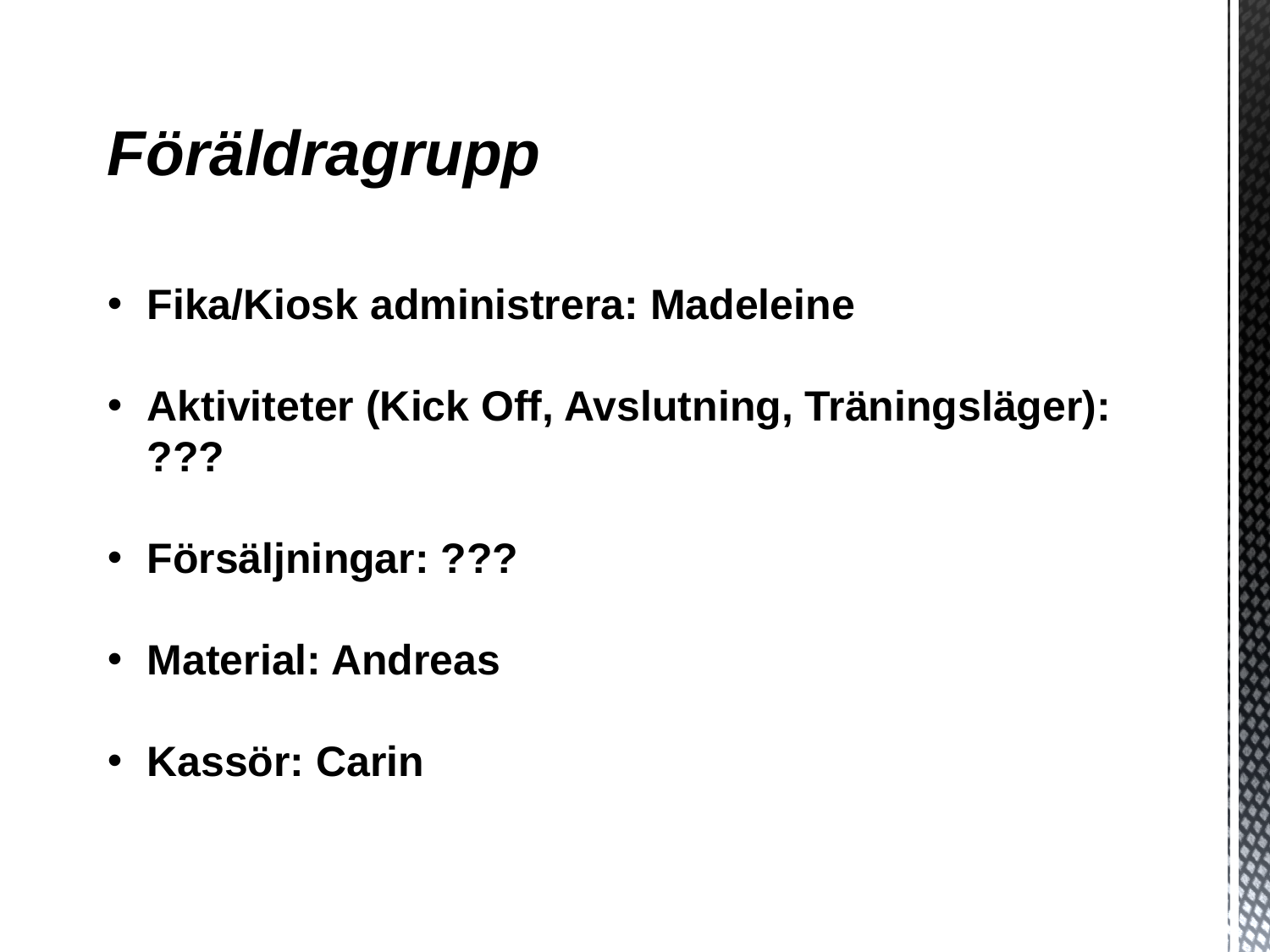

Föräldragrupp

Fika/Kiosk administrera: Madeleine

Aktiviteter (Kick Off, Avslutning, Träningsläger): ???

Försäljningar: ???

Material: Andreas

Kassör: Carin